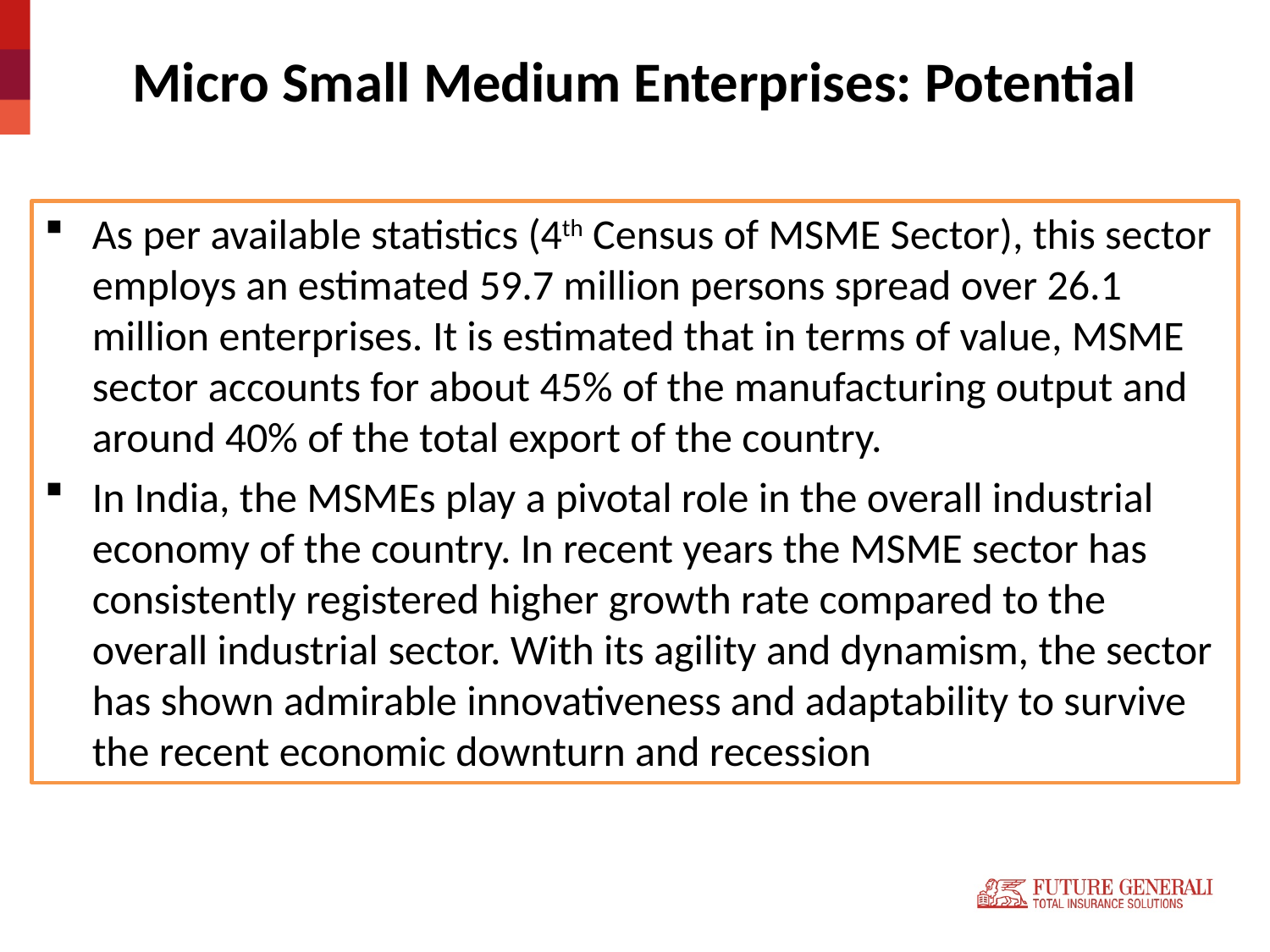

# Micro Small Medium Enterprises: Potential
As per available statistics (4th Census of MSME Sector), this sector employs an estimated 59.7 million persons spread over 26.1 million enterprises. It is estimated that in terms of value, MSME sector accounts for about 45% of the manufacturing output and around 40% of the total export of the country.
In India, the MSMEs play a pivotal role in the overall industrial economy of the country. In recent years the MSME sector has consistently registered higher growth rate compared to the overall industrial sector. With its agility and dynamism, the sector has shown admirable innovativeness and adaptability to survive the recent economic downturn and recession